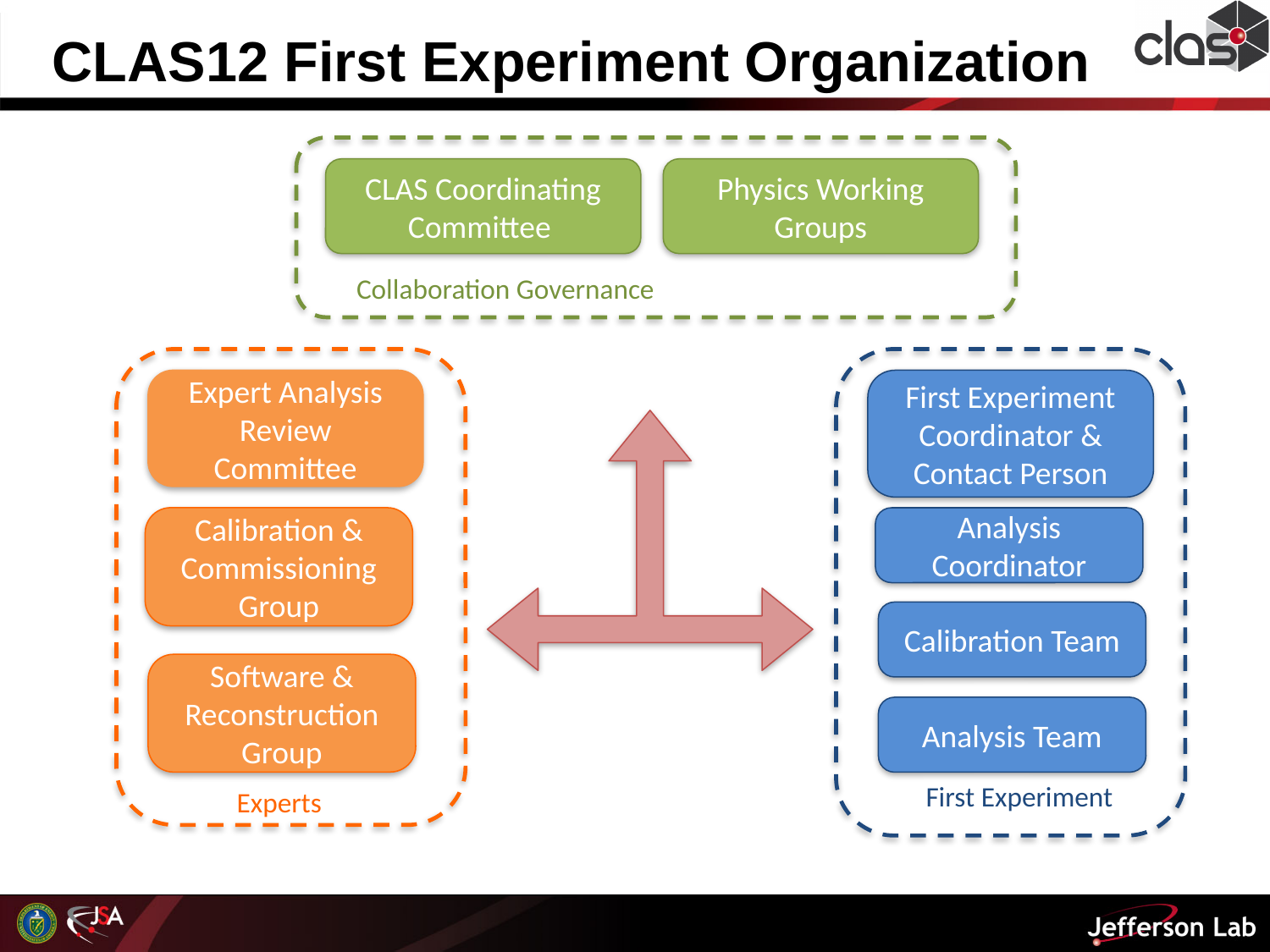

CLAS12 First Experiment Organization

CLAS Coordinating Committee
Physics Working Groups
Collaboration Governance

Expert Analysis Review Committee
First Experiment Coordinator & Contact Person

Calibration & Commissioning Group
Analysis Coordinator
Calibration Team
Software & Reconstruction
Group
Analysis Team
First Experiment
Experts